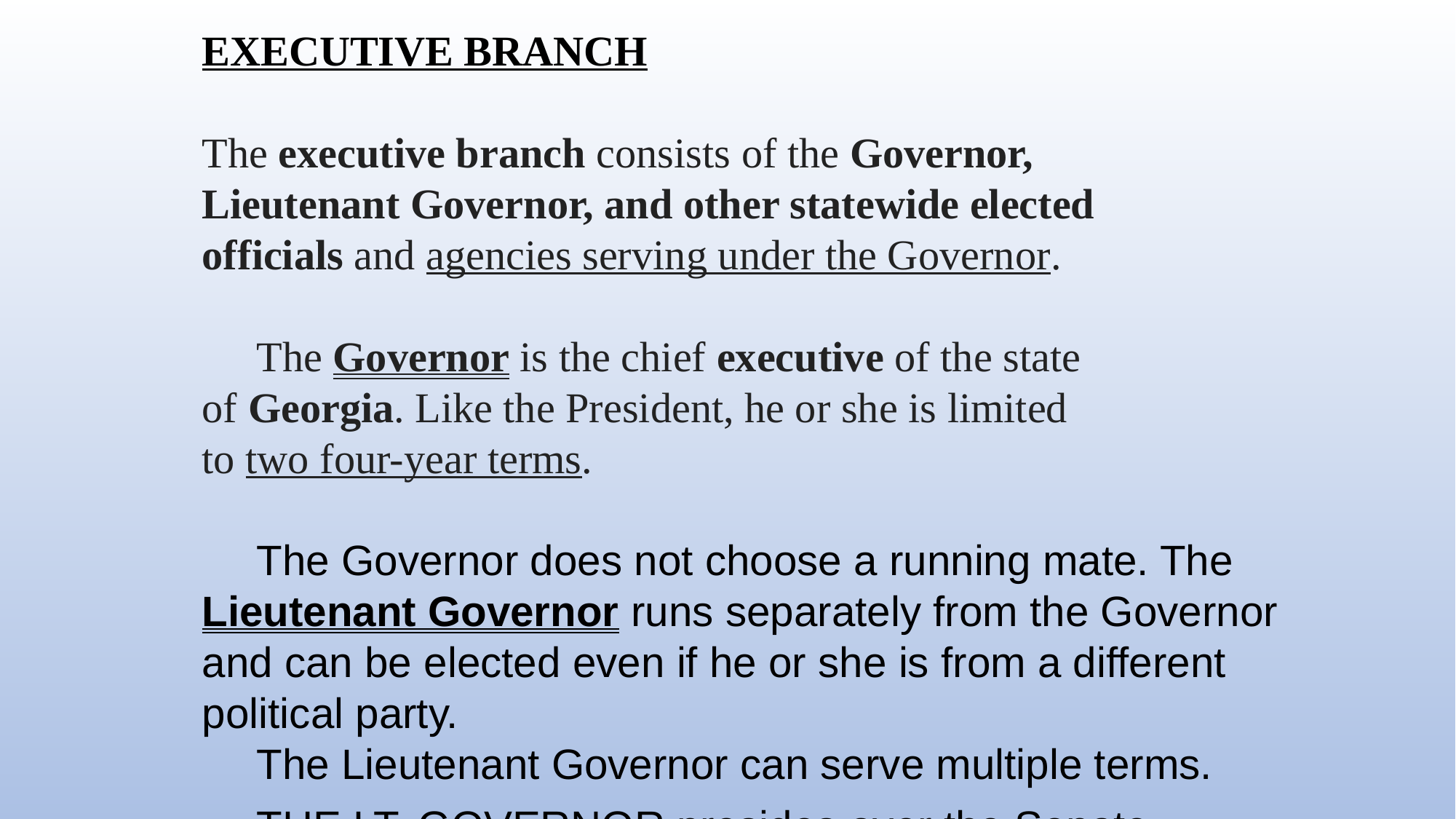

EXECUTIVE BRANCH

The executive branch consists of the Governor,
Lieutenant Governor, and other statewide elected
officials and agencies serving under the Governor.

The Governor is the chief executive of the state
of Georgia. Like the President, he or she is limited
to two four-year terms.

The Governor does not choose a running mate. The Lieutenant Governor runs separately from the Governor and can be elected even if he or she is from a different political party.
The Lieutenant Governor can serve multiple terms.
THE LT. GOVERNOR presides over the Senate.